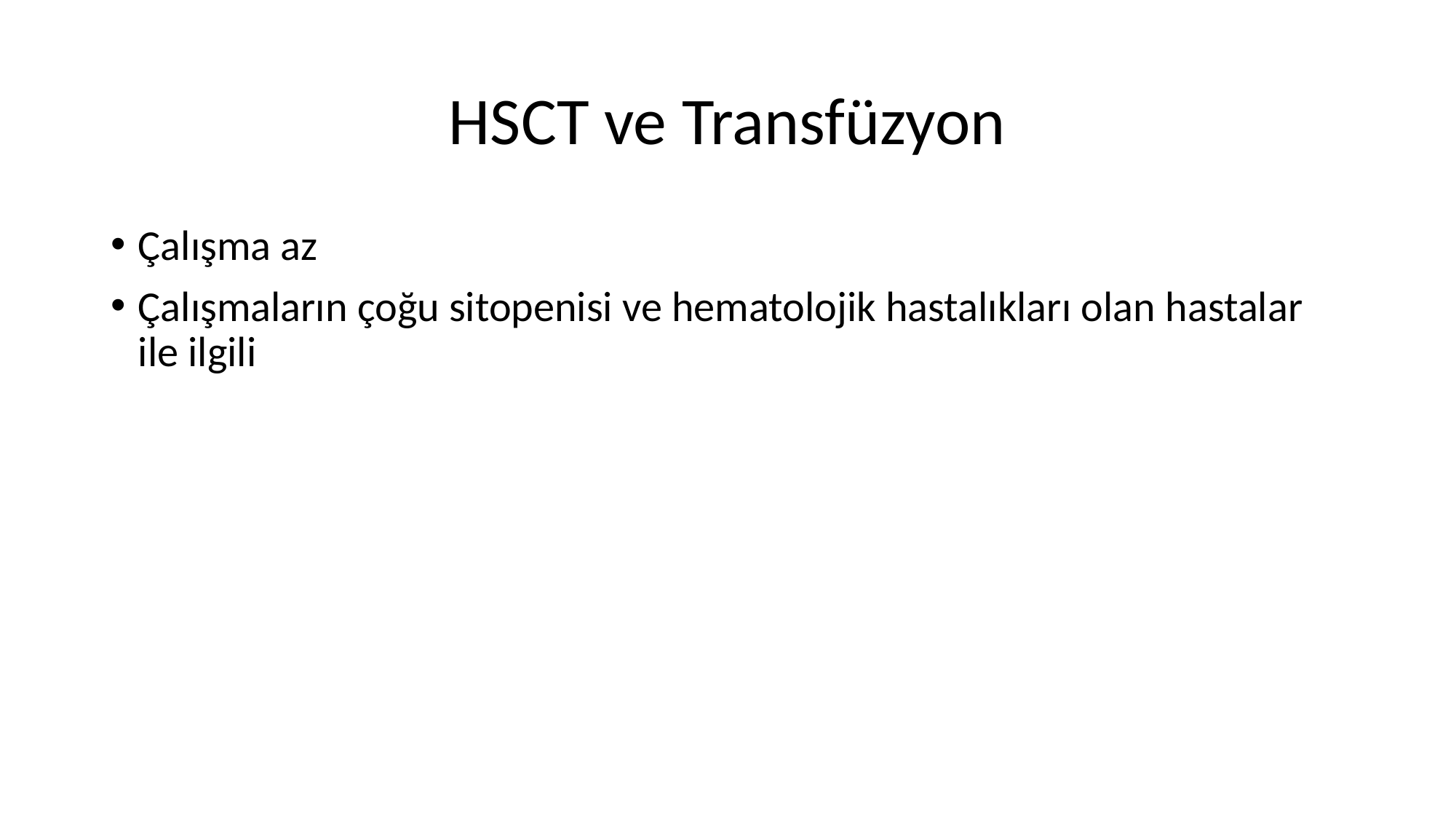

# HSCT ve Transfüzyon
Çalışma az
Çalışmaların çoğu sitopenisi ve hematolojik hastalıkları olan hastalar ile ilgili